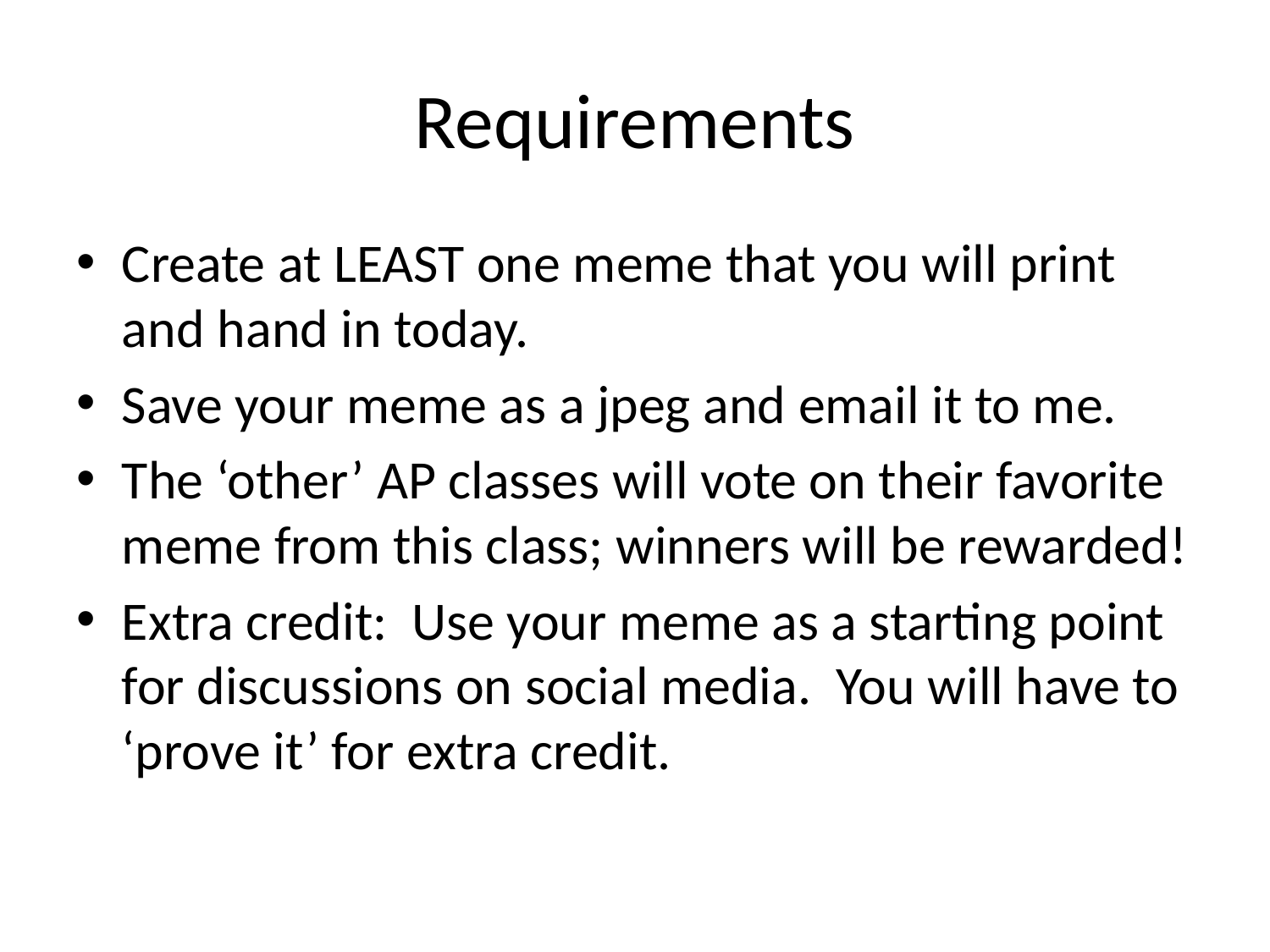

# Requirements
Create at LEAST one meme that you will print and hand in today.
Save your meme as a jpeg and email it to me.
The ‘other’ AP classes will vote on their favorite meme from this class; winners will be rewarded!
Extra credit:  Use your meme as a starting point for discussions on social media.  You will have to ‘prove it’ for extra credit.